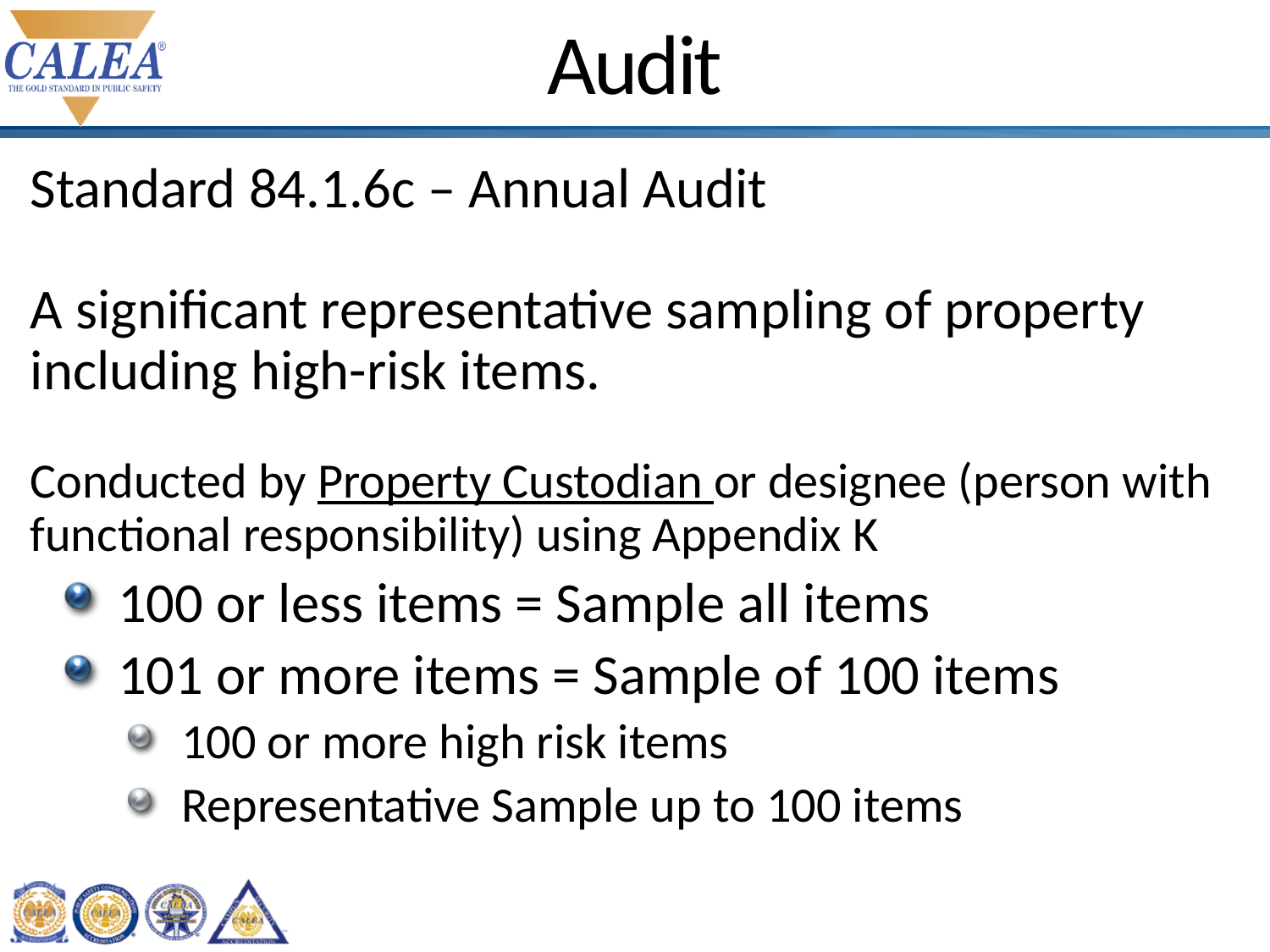

# Audit
Standard 84.1.6c – Annual Audit

A significant representative sampling of property including high-risk items.

Conducted by Property Custodian or designee (person with functional responsibility) using Appendix K
100 or less items = Sample all items
101 or more items = Sample of 100 items
100 or more high risk items
Representative Sample up to 100 items